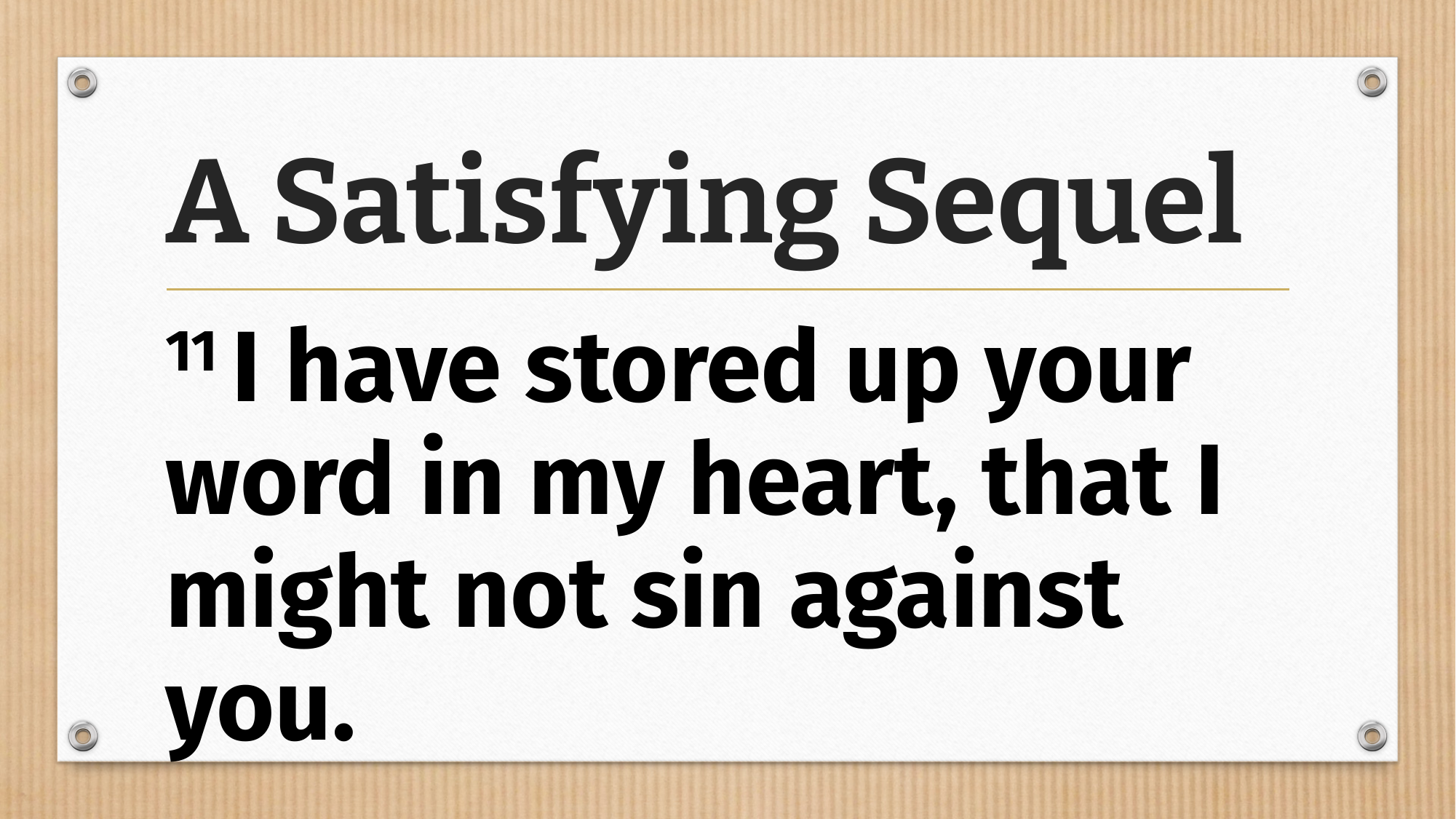

# A Satisfying Sequel
11 I have stored up your word in my heart, that I might not sin against you.